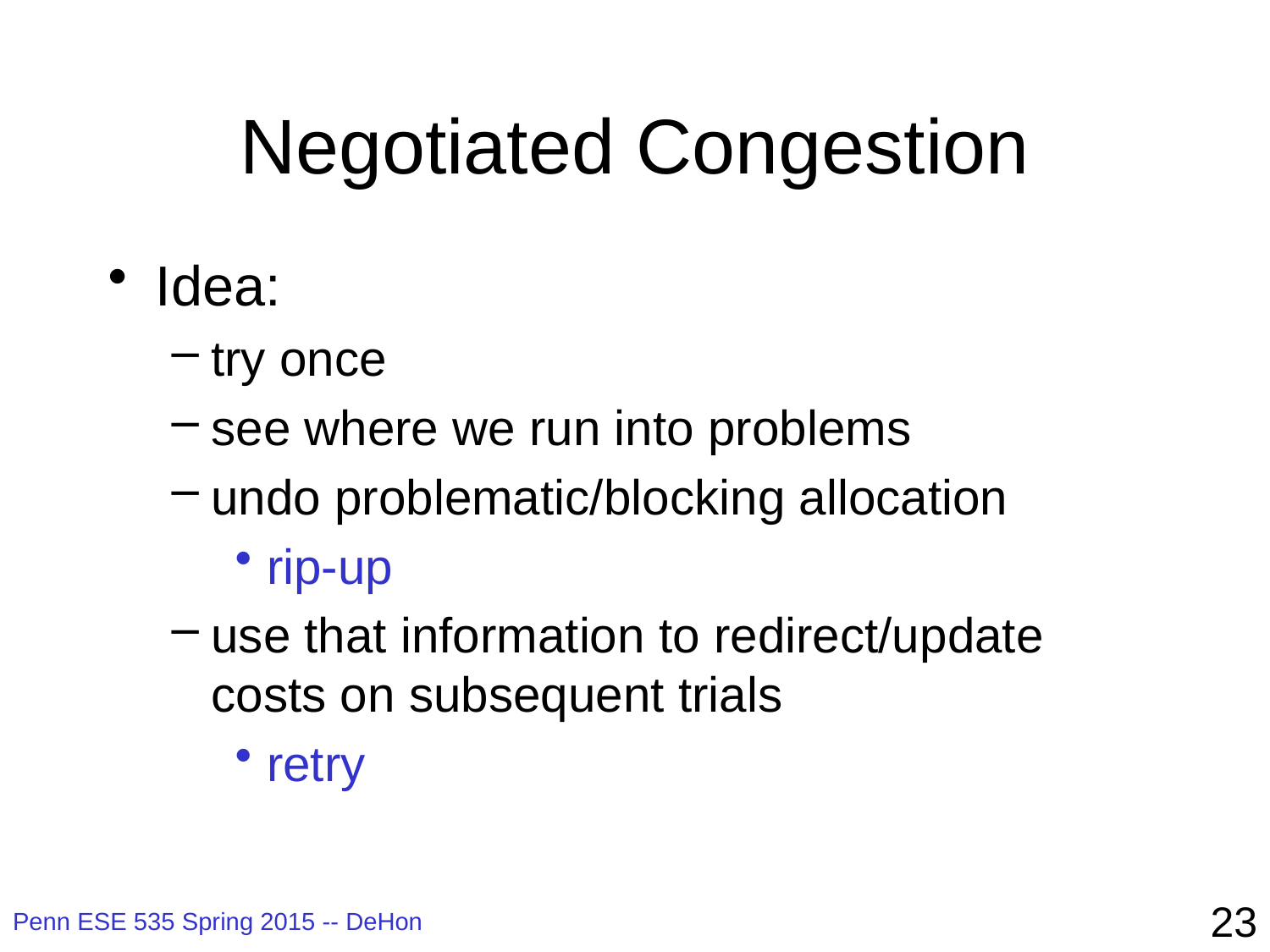

# Negotiated Congestion
Idea:
try once
see where we run into problems
undo problematic/blocking allocation
rip-up
use that information to redirect/update costs on subsequent trials
retry

23
Penn ESE 535 Spring 2015 -- DeHon